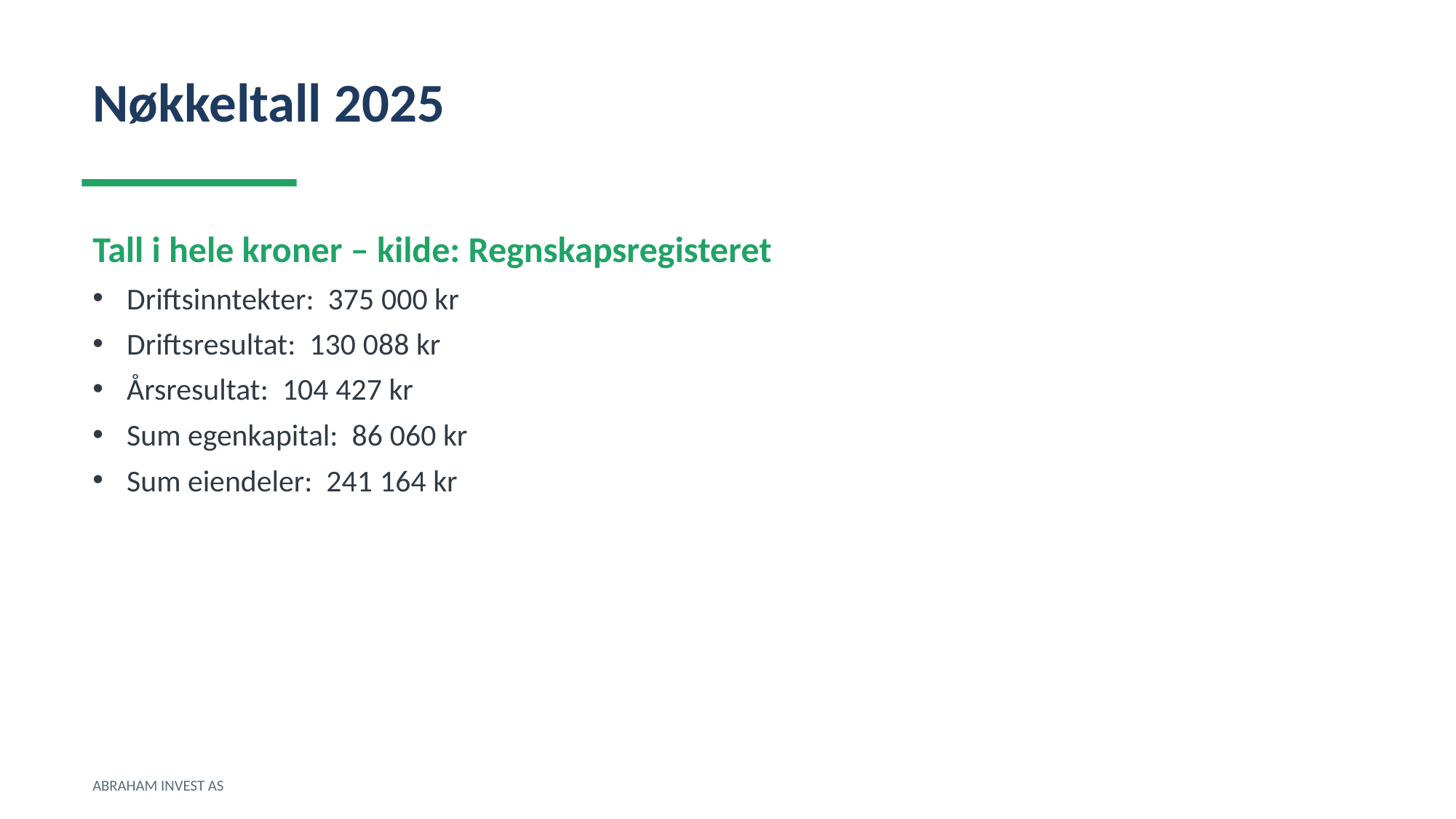

Nøkkeltall 2025

Tall i hele kroner – kilde: Regnskapsregisteret
Driftsinntekter:  375 000 kr
Driftsresultat:  130 088 kr
Årsresultat:  104 427 kr
Sum egenkapital:  86 060 kr
Sum eiendeler:  241 164 kr
ABRAHAM INVEST AS